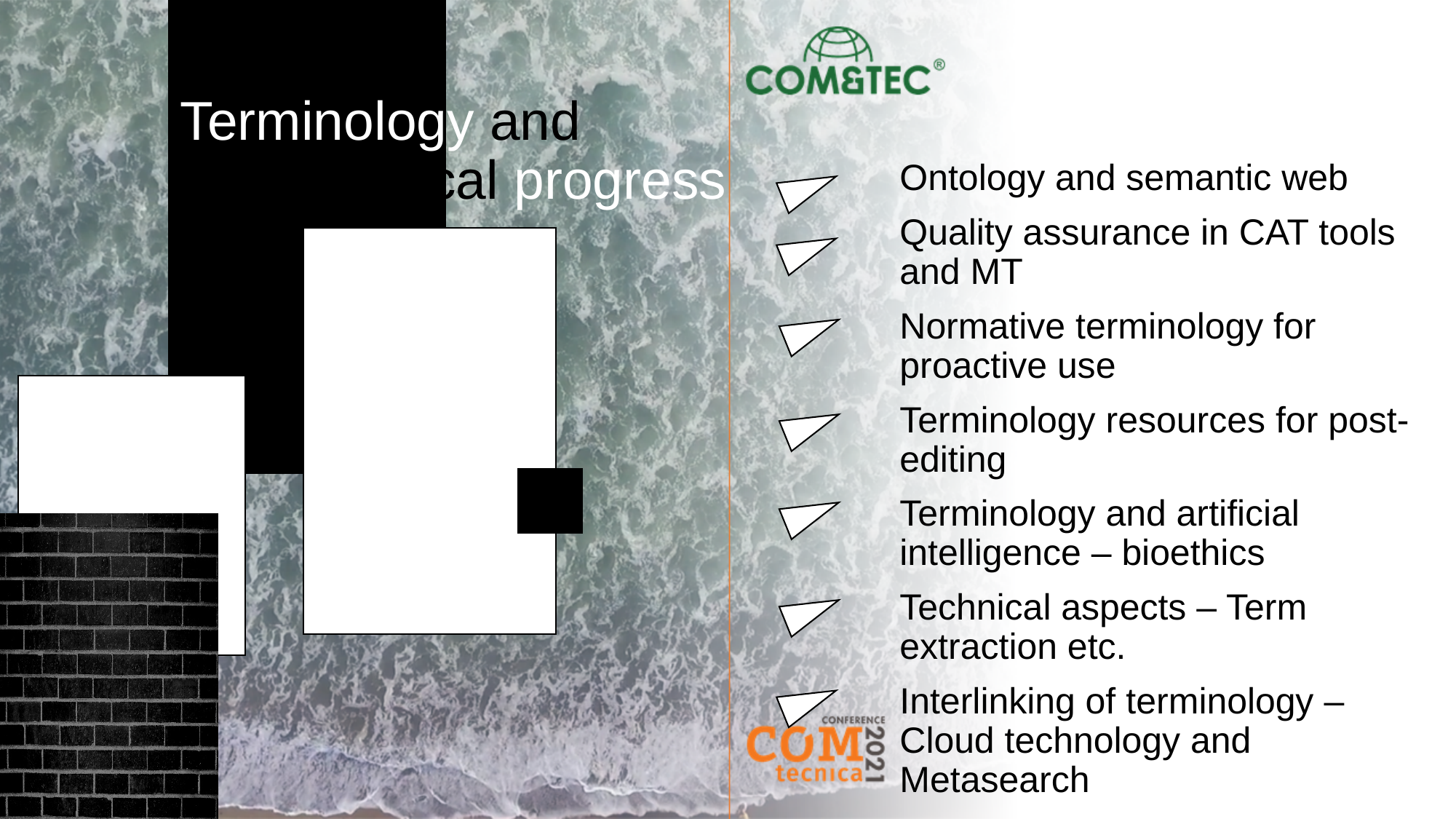

# Terminology and technological progress
Ontology and semantic web
Quality assurance in CAT tools and MT
Normative terminology for proactive use
Terminology resources for post-editing
Terminology and artificial intelligence – bioethics
Technical aspects – Term extraction etc.
Interlinking of terminology – Cloud technology and Metasearch